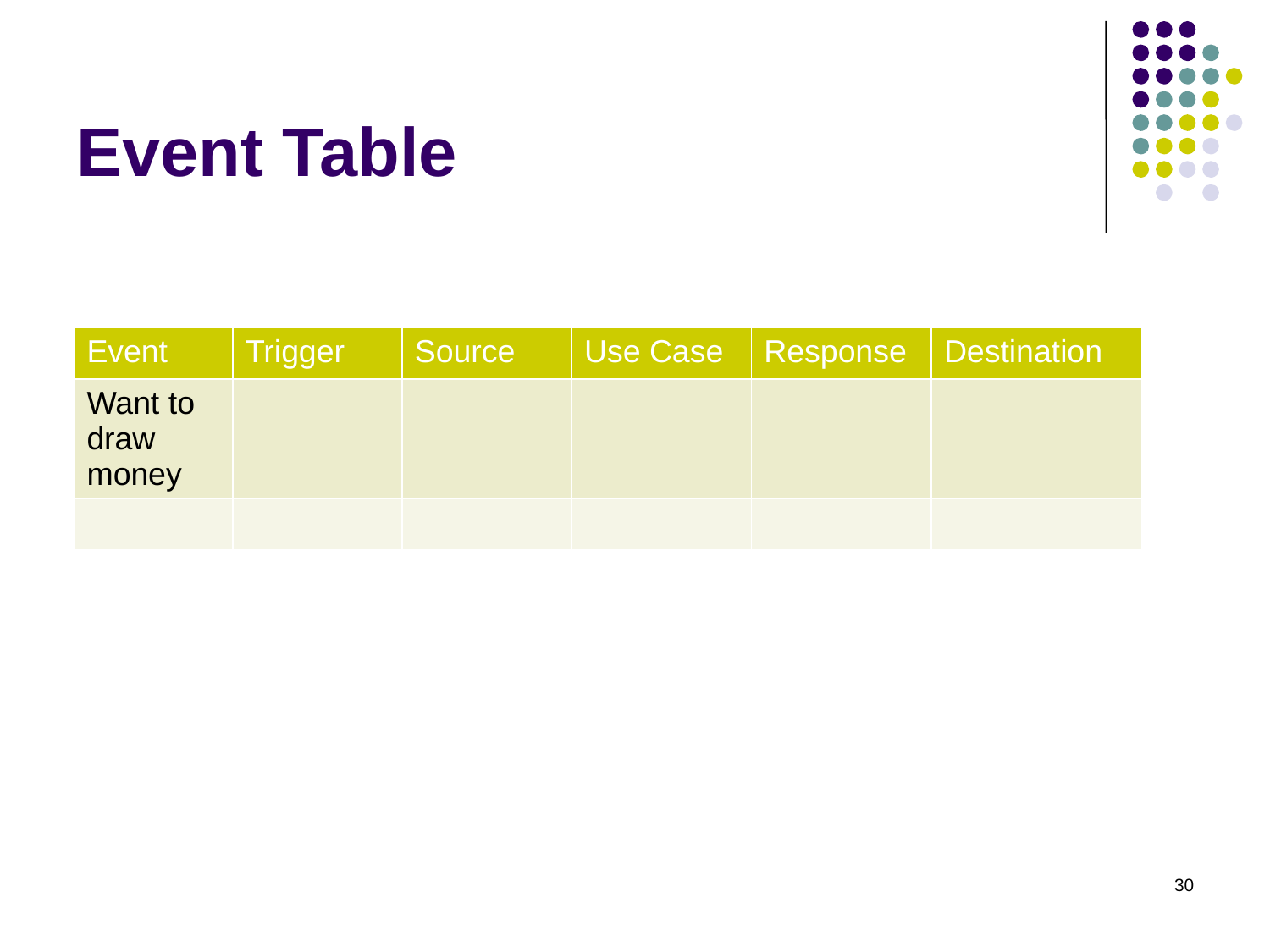

# Event Table
| Event | Trigger | Source | Use Case | Response | Destination |
| --- | --- | --- | --- | --- | --- |
| Want to draw money |  |  |  |  |  |
|  |  |  |  |  |  |
30